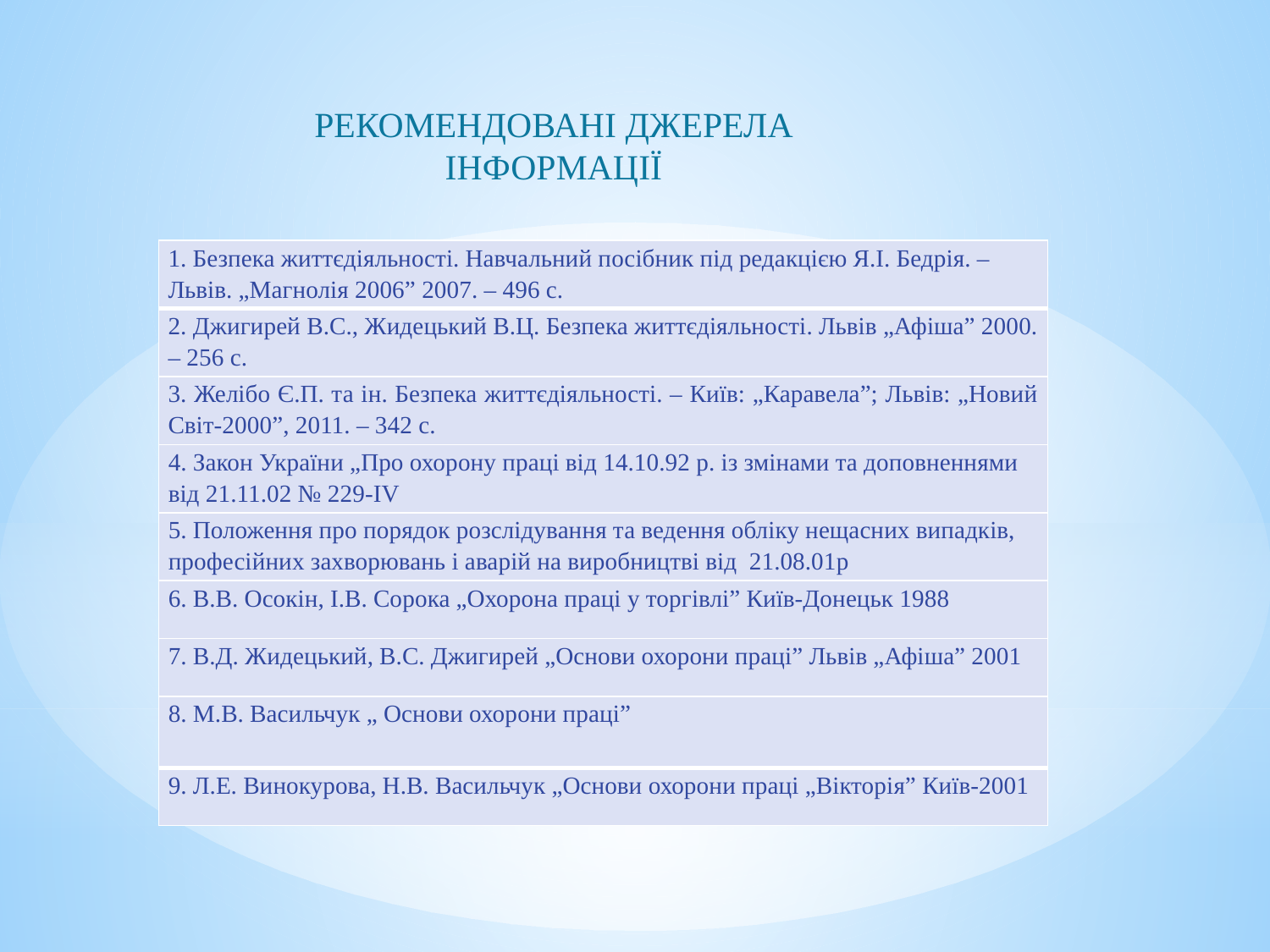

РЕКОМЕНДОВАНІ ДЖЕРЕЛА ІНФОРМАЦІЇ
| 1. Безпека життєдіяльності. Навчальний посібник під редакцією Я.І. Бедрія. – Львів. „Магнолія 2006” 2007. – 496 с. |
| --- |
| 2. Джигирей В.С., Жидецький В.Ц. Безпека життєдіяльності. Львів „Афіша” 2000. – 256 с. |
| 3. Желібо Є.П. та ін. Безпека життєдіяльності. – Київ: „Каравела”; Львів: „Новий Світ-2000”, 2011. – 342 с. |
| 4. Закон України „Про охорону праці від 14.10.92 р. із змінами та доповненнями від 21.11.02 № 229-ІV |
| 5. Положення про порядок розслідування та ведення обліку нещасних випадків, професійних захворювань і аварій на виробництві від 21.08.01р |
| 6. В.В. Осокін, І.В. Сорока „Охорона праці у торгівлі” Київ-Донецьк 1988 |
| 7. В.Д. Жидецький, В.С. Джигирей „Основи охорони праці” Львів „Афіша” 2001 |
| 8. М.В. Васильчук „ Основи охорони праці” |
| 9. Л.Е. Винокурова, Н.В. Васильчук „Основи охорони праці „Вікторія” Київ-2001 |